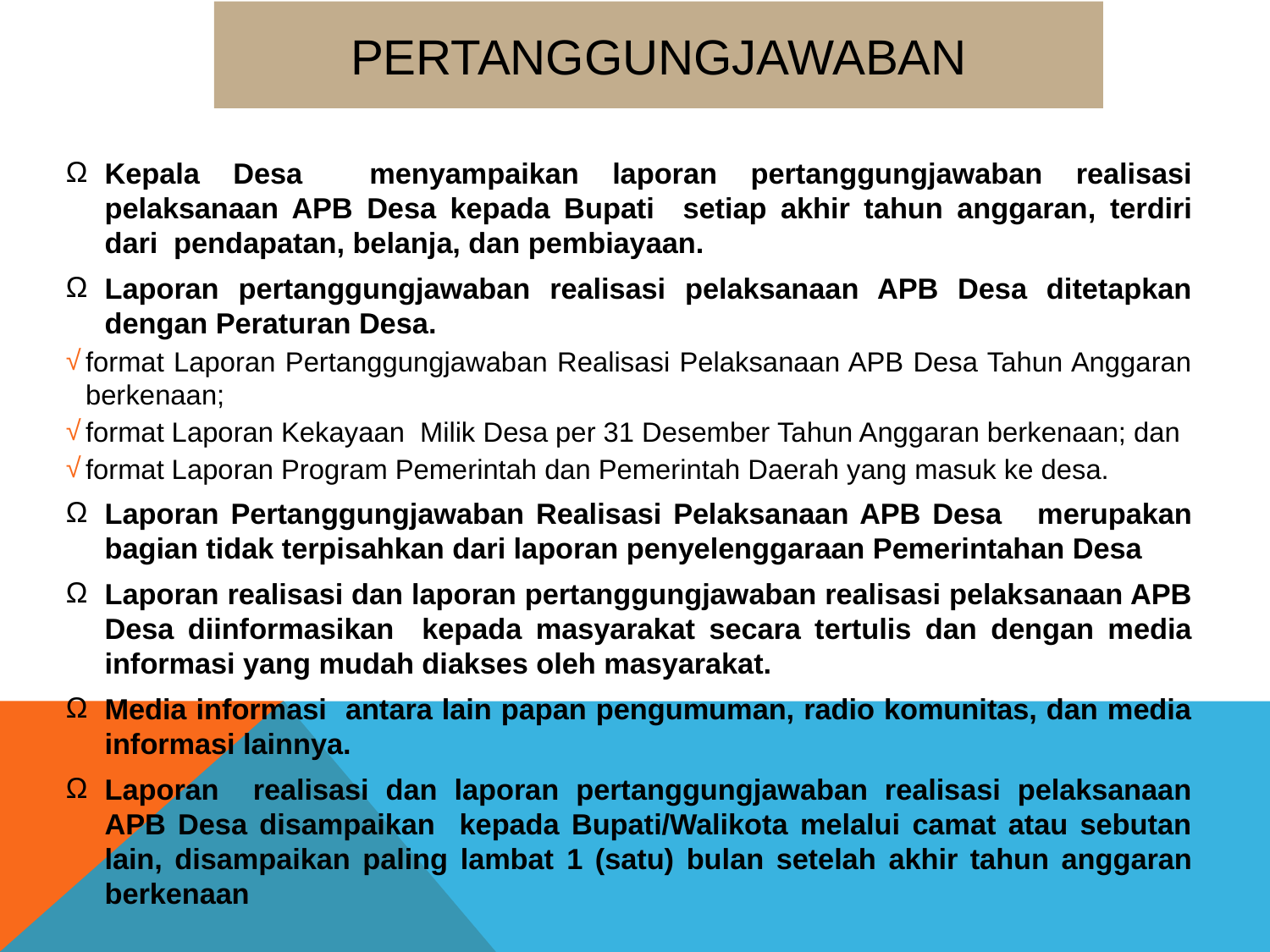

# PERTANGGUNGJAWABAN
Kepala Desa  menyampaikan laporan pertanggungjawaban realisasi pelaksanaan APB Desa kepada Bupati  setiap akhir tahun anggaran, terdiri dari  pendapatan, belanja, dan pembiayaan.
Laporan pertanggungjawaban realisasi pelaksanaan APB Desa ditetapkan dengan Peraturan Desa.
format Laporan Pertanggungjawaban Realisasi Pelaksanaan APB Desa Tahun Anggaran berkenaan;
format Laporan Kekayaan  Milik Desa per 31 Desember Tahun Anggaran berkenaan; dan
format Laporan Program Pemerintah dan Pemerintah Daerah yang masuk ke desa.
Laporan Pertanggungjawaban Realisasi Pelaksanaan APB Desa   merupakan bagian tidak terpisahkan dari laporan penyelenggaraan Pemerintahan Desa
Laporan realisasi dan laporan pertanggungjawaban realisasi pelaksanaan APB Desa diinformasikan  kepada masyarakat secara tertulis dan dengan media informasi yang mudah diakses oleh masyarakat.
Media informasi  antara lain papan pengumuman, radio komunitas, dan media informasi lainnya.
Laporan  realisasi dan laporan pertanggungjawaban realisasi pelaksanaan APB Desa disampaikan  kepada Bupati/Walikota melalui camat atau sebutan lain, disampaikan paling lambat 1 (satu) bulan setelah akhir tahun anggaran berkenaan